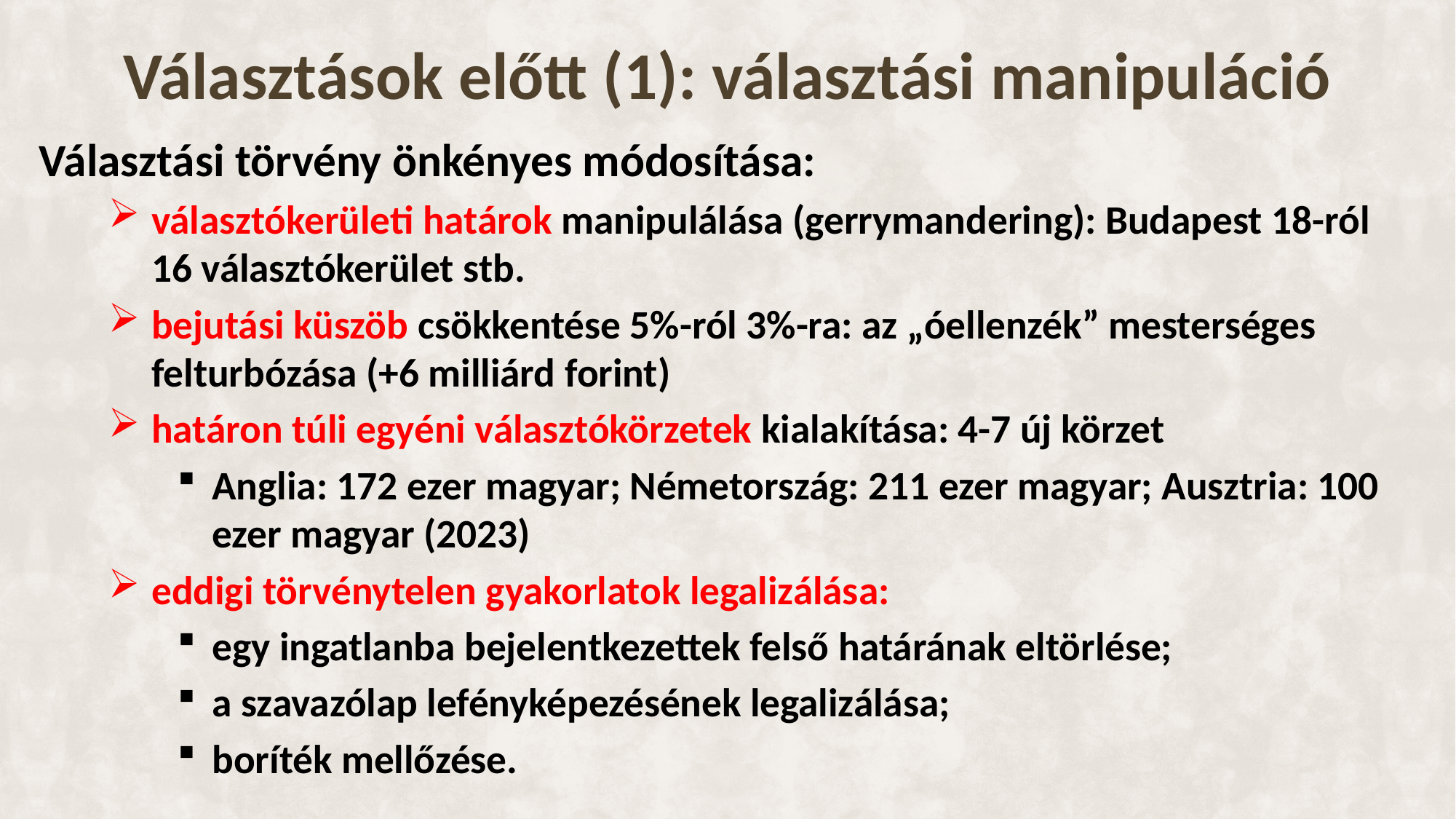

# Választások előtt (1): választási manipuláció
Választási törvény önkényes módosítása:
választókerületi határok manipulálása (gerrymandering): Budapest 18-ról 16 választókerület stb.
bejutási küszöb csökkentése 5%-ról 3%-ra: az „óellenzék” mesterséges felturbózása (+6 milliárd forint)
határon túli egyéni választókörzetek kialakítása: 4-7 új körzet
Anglia: 172 ezer magyar; Németország: 211 ezer magyar; Ausztria: 100 ezer magyar (2023)
eddigi törvénytelen gyakorlatok legalizálása:
egy ingatlanba bejelentkezettek felső határának eltörlése;
a szavazólap lefényképezésének legalizálása;
boríték mellőzése.